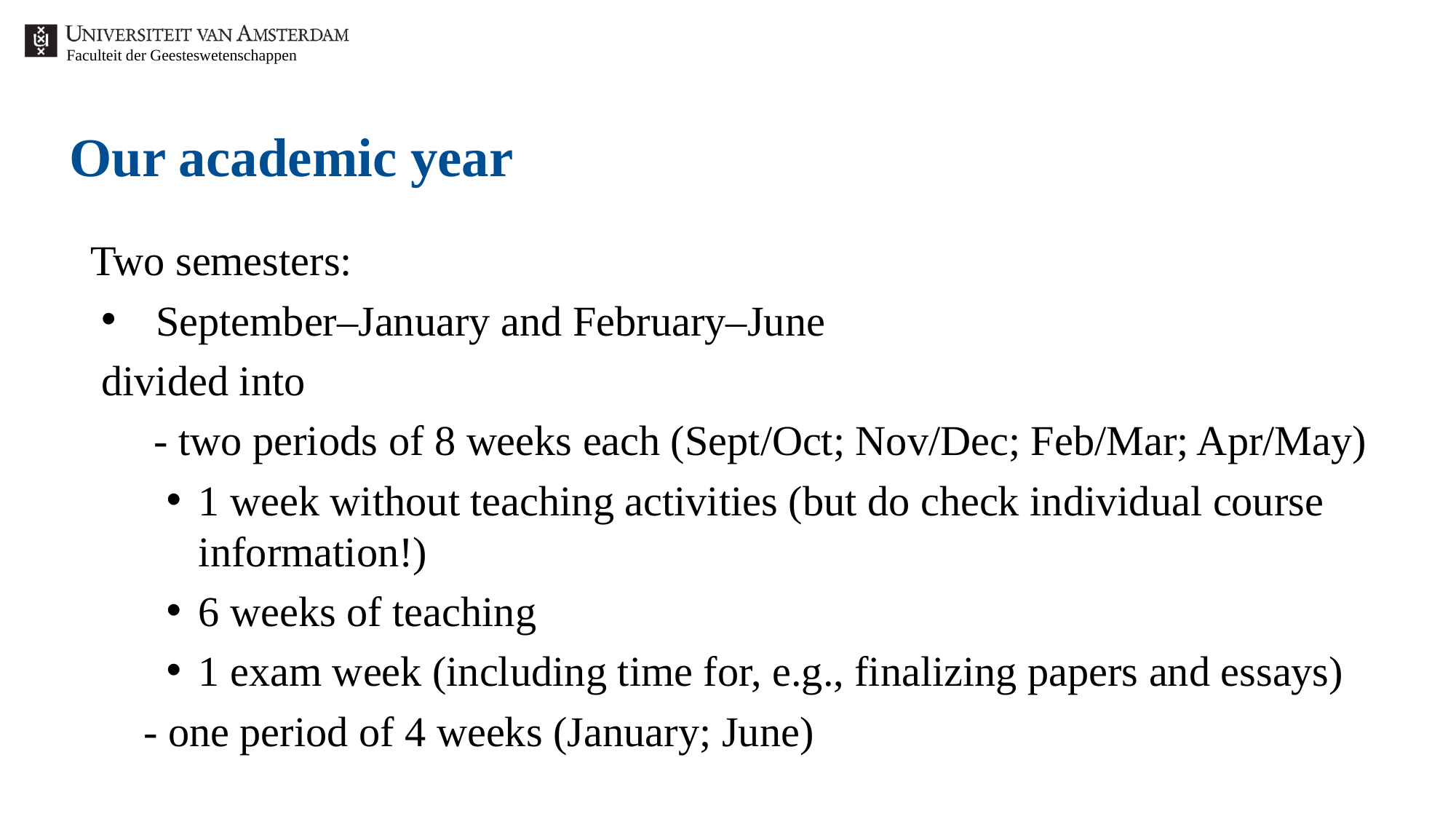

# Our academic year
  Two semesters:
September–January and February–June
divided into
     - two periods of 8 weeks each (Sept/Oct; Nov/Dec; Feb/Mar; Apr/May)
1 week without teaching activities (but do check individual course information!)
6 weeks of teaching
1 exam week (including time for, e.g., finalizing papers and essays)
    - one period of 4 weeks (January; June)